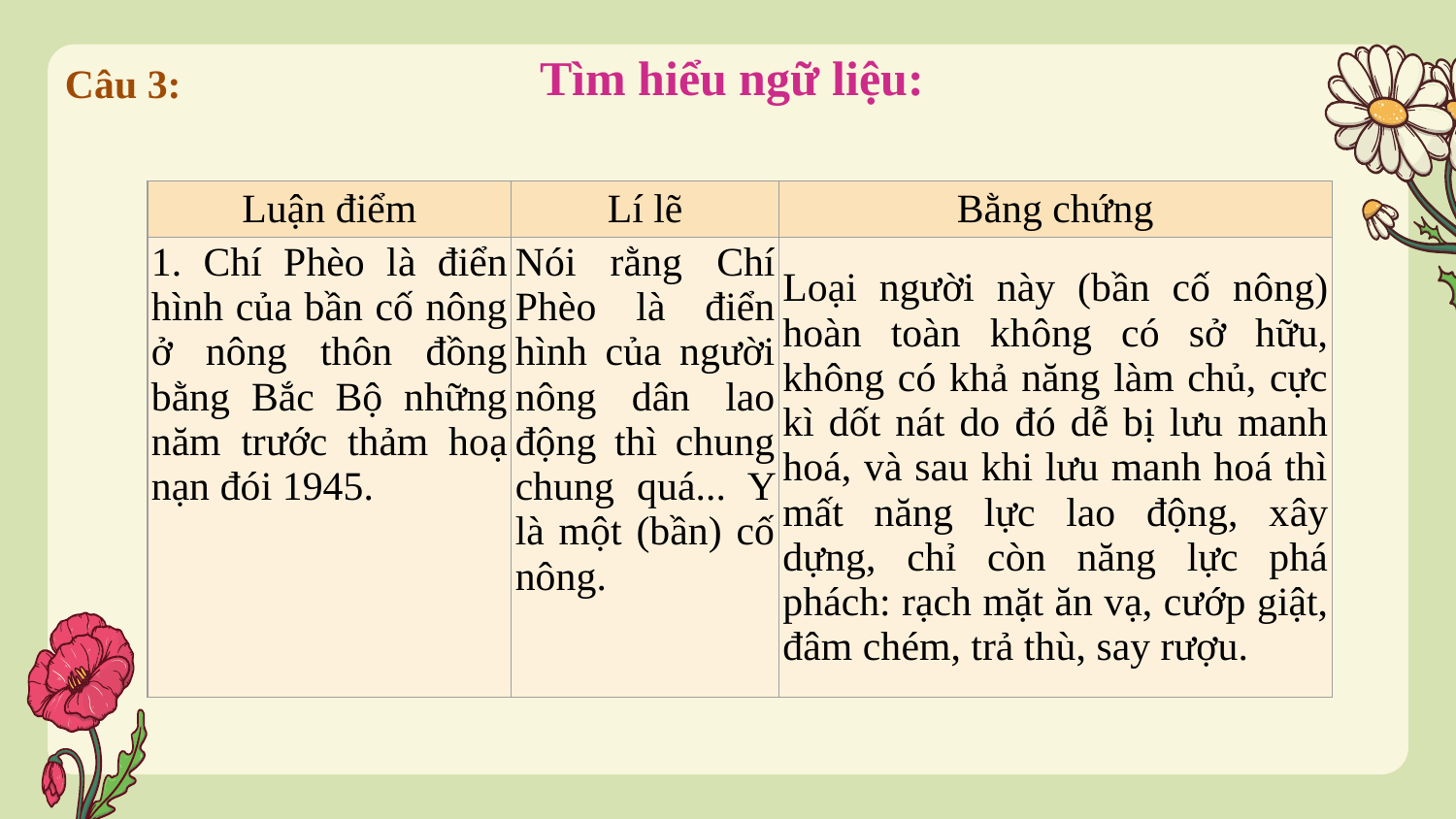

Tìm hiểu ngữ liệu:
Câu 3:
| Luận điểm | Lí lẽ | Bằng chứng |
| --- | --- | --- |
| 1. Chí Phèo là điển hình của bần cố nông ở nông thôn đồng bằng Bắc Bộ những năm trước thảm hoạ nạn đói 1945. | Nói rằng Chí Phèo là điển hình của người nông dân lao động thì chung chung quá... Y là một (bần) cố nông. | Loại người này (bần cố nông) hoàn toàn không có sở hữu, không có khả năng làm chủ, cực kì dốt nát do đó dễ bị lưu manh hoá, và sau khi lưu manh hoá thì mất năng lực lao động, xây dựng, chỉ còn năng lực phá phách: rạch mặt ăn vạ, cướp giật, đâm chém, trả thù, say rượu. |